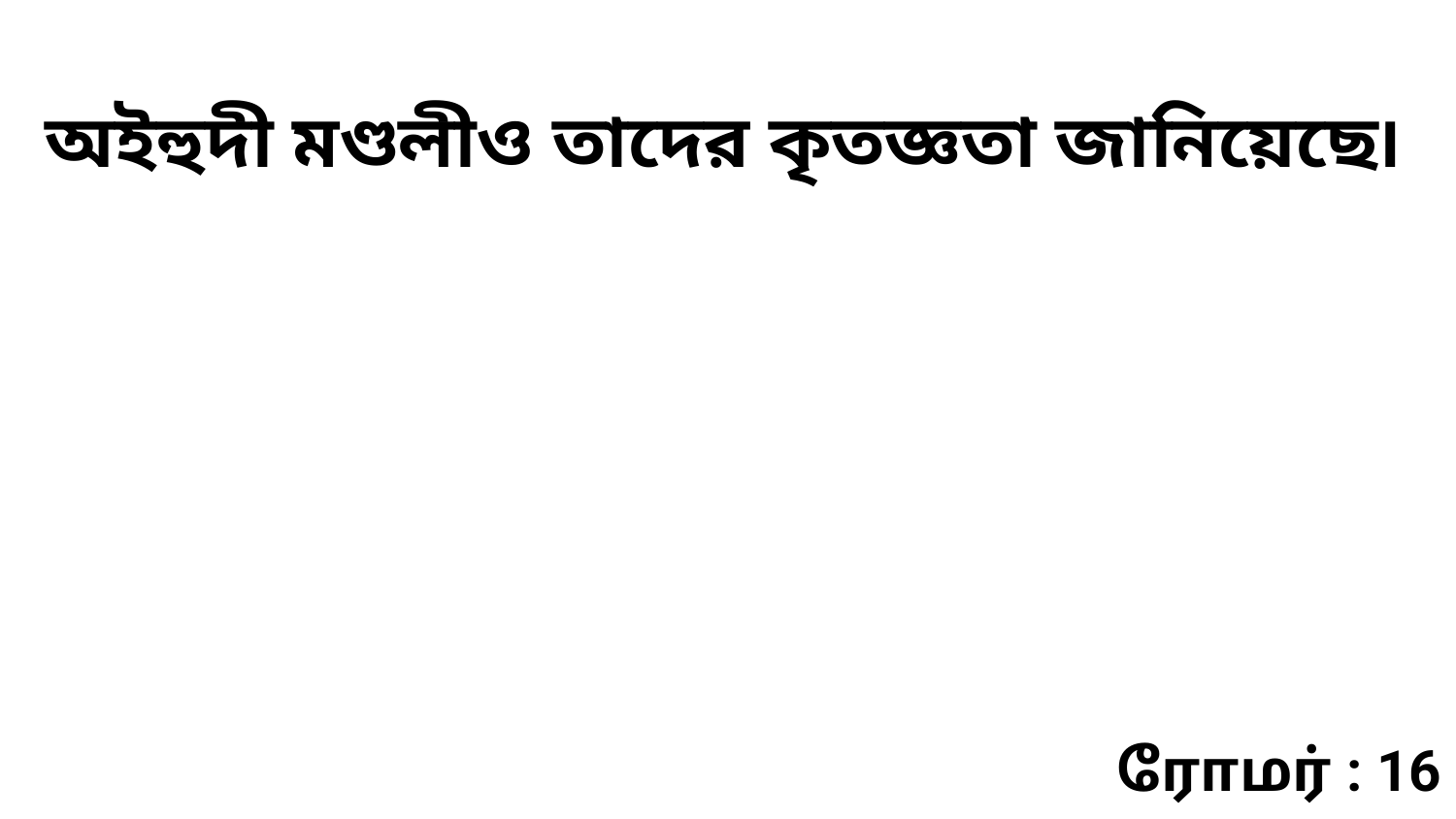

অইহুদী মণ্ডলীও তাদের কৃতজ্ঞতা জানিয়েছে৷
ரோமர் : 16